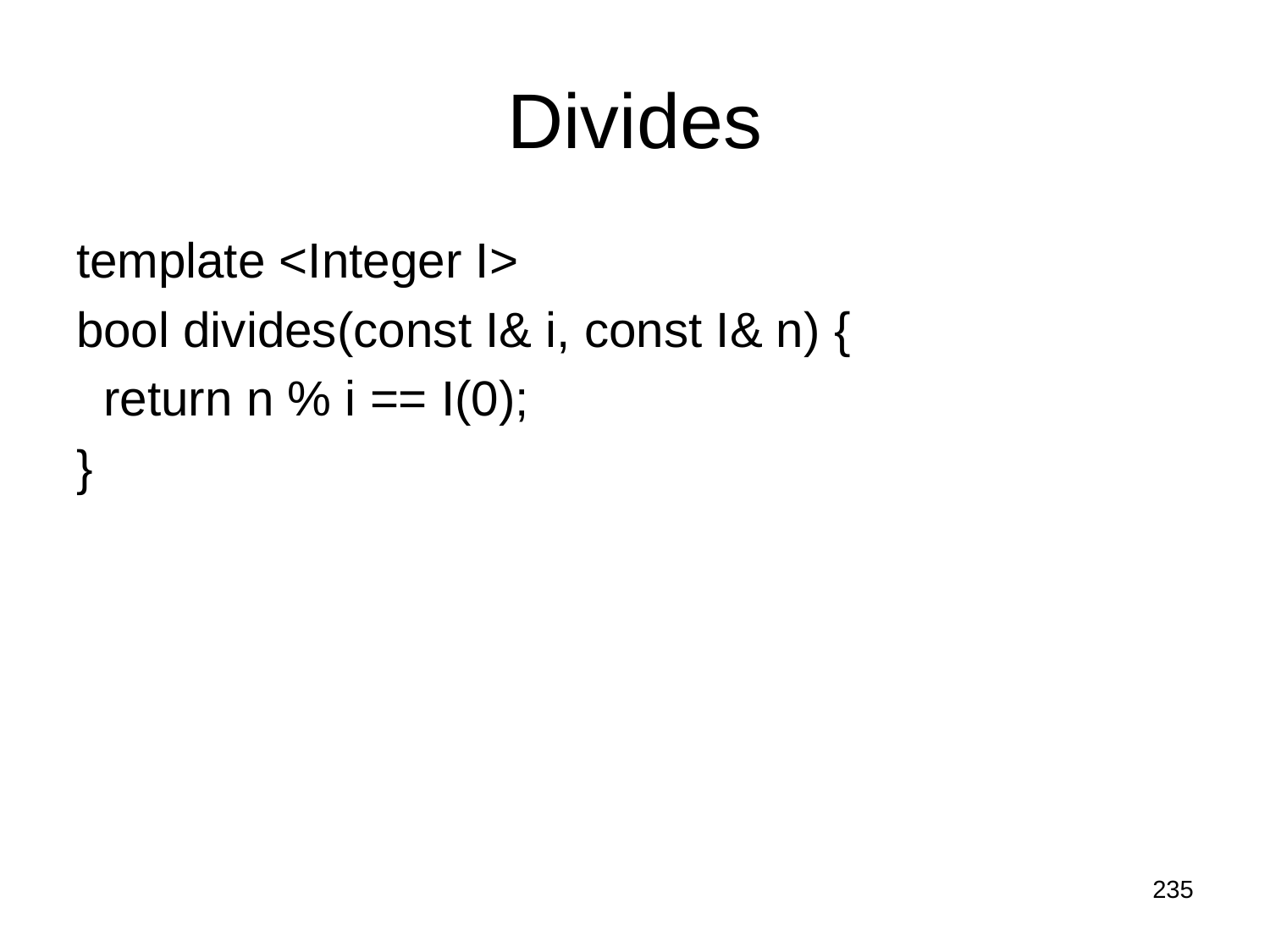

# Divides
template <Integer I>
bool divides(const I& i, const I& n) {
  return n % i == I(0);
}

235